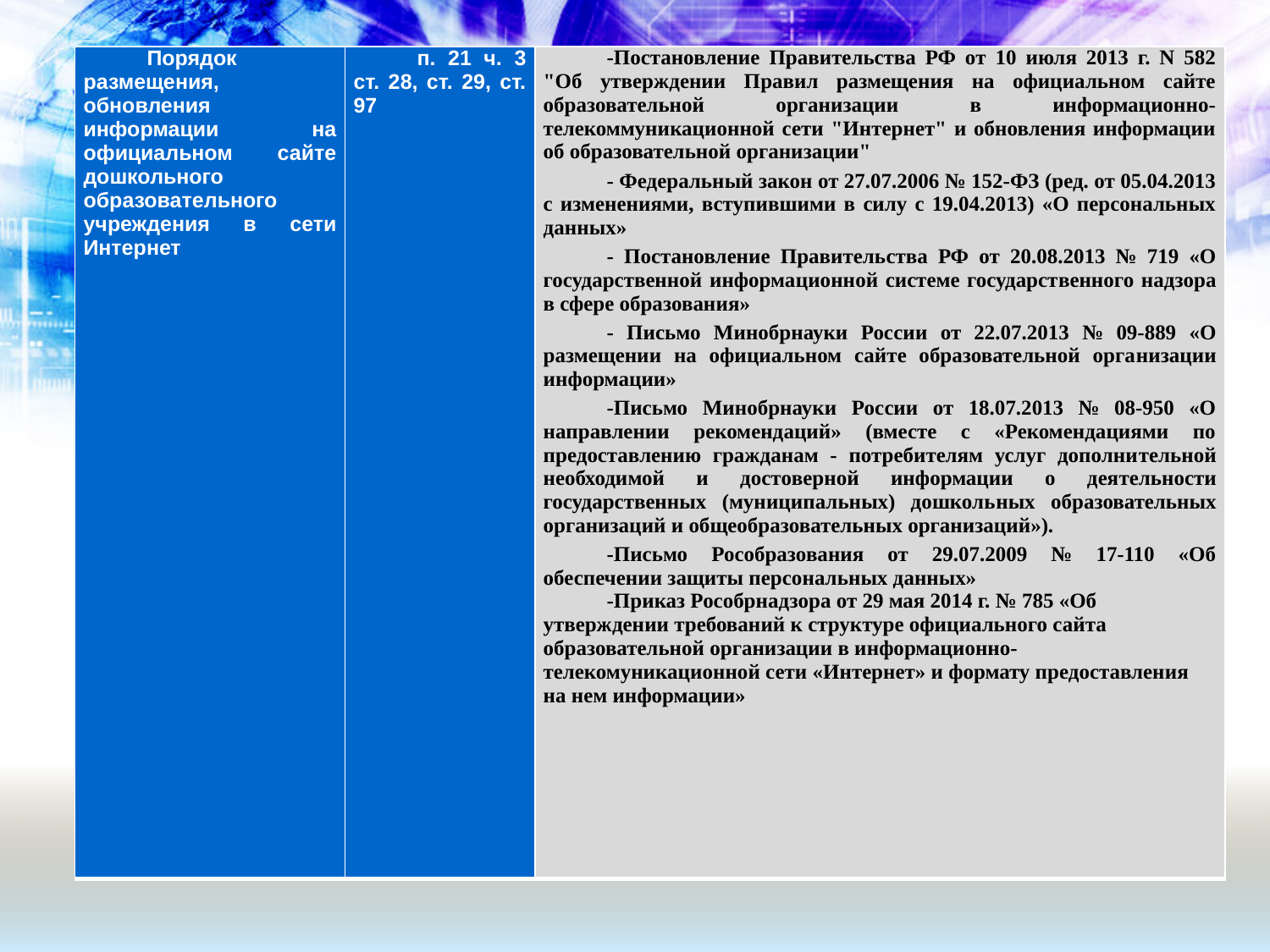

| Порядок размещения, обновления информации на официальном сайте дошкольного образовательного учреждения в сети Интернет | п. 21 ч. 3 ст. 28, ст. 29, ст. 97 | -Постановление Правительства РФ от 10 июля 2013 г. N 582 "Об утверждении Правил размещения на официальном сайте образовательной организации в информационно-телекоммуникационной сети "Интернет" и обновления информации об образовательной организации" - Федеральный закон от 27.07.2006 № 152-ФЗ (ред. от 05.04.2013 с изменениями, вступившими в силу с 19.04.2013) «О персональных данных» - Постановление Правитель­ства РФ от 20.08.2013 № 719 «О государственной информа­ционной системе государст­венного надзора в сфере обра­зования» - Письмо Минобрнауки Рос­сии от 22.07.2013 № 09-889 «О размещении на официальном сайте образовательной орга­низации информации» -Письмо Минобрнауки Рос­сии от 18.07.2013 № 08-950 «О направлении рекомендаций» (вместе с «Рекомендациями по предоставлению гражданам - потребителям услуг дополни­тельной необходимой и досто­верной информации о дея­тельности государственных (муниципальных) дошколь­ных образовательных организаций и общеобразовательных организаций»). -Письмо Рособразования от 29.07.2009 № 17-110 «Об обеспечении защиты персо­нальных данных» -Приказ Рособрнадзора от 29 мая 2014 г. № 785 «Об утверждении требований к структуре официального сайта образовательной организации в информационно- телекомуникационной сети «Интернет» и формату предоставления на нем информации» |
| --- | --- | --- |
#